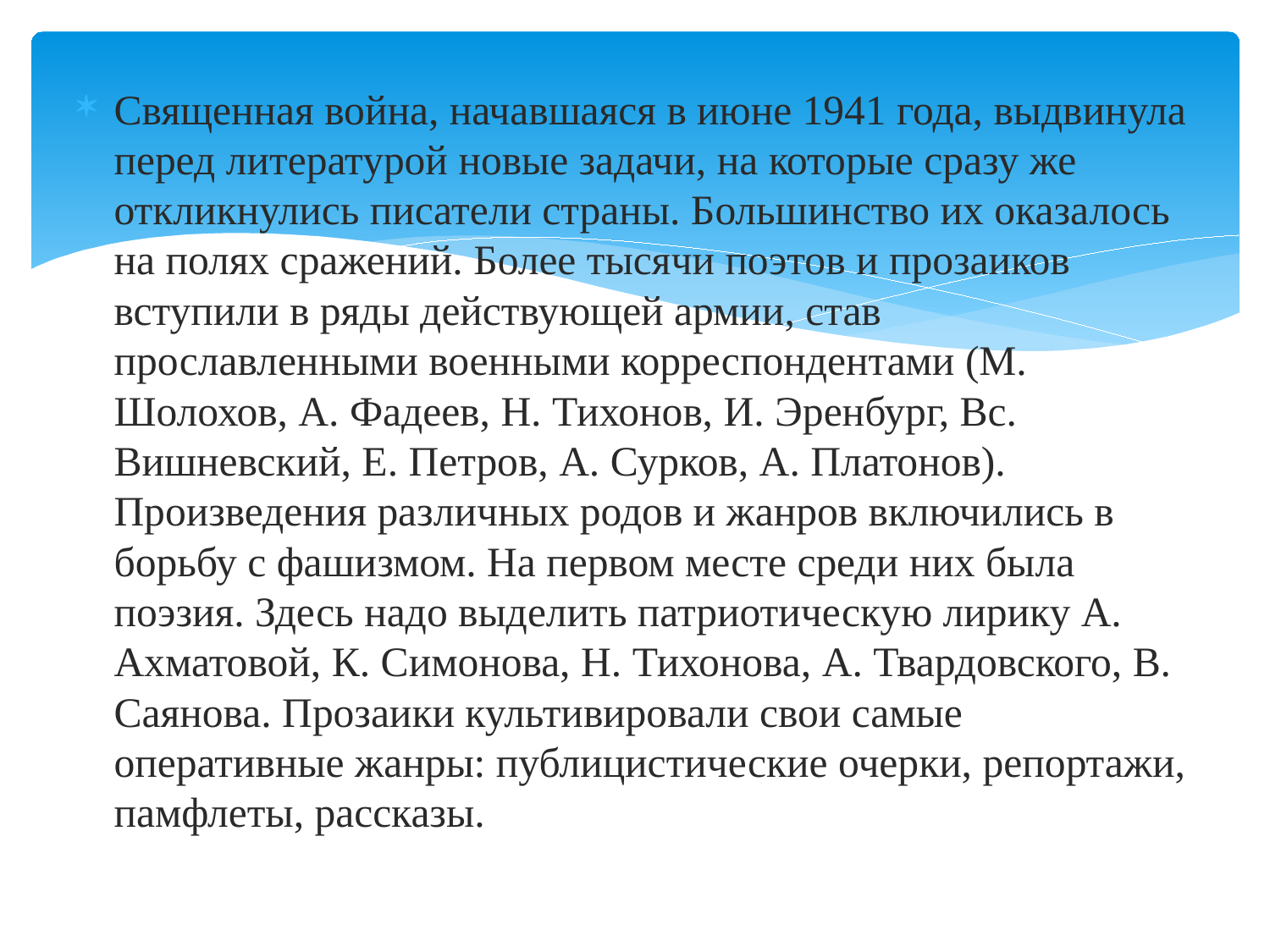

Священная война, начавшаяся в июне 1941 года, выдвинула перед литературой новые задачи, на которые сразу же откликнулись писатели страны. Большинство их оказалось на полях сражений. Более тысячи поэтов и прозаиков вступили в ряды действующей армии, став прославленными военными корреспондентами (М. Шолохов, А. Фадеев, Н. Тихонов, И. Эренбург, Вс. Вишневский, Е. Петров, А. Сурков, А. Платонов). Произведения различных родов и жанров включились в борьбу с фашизмом. На первом месте среди них была поэзия. Здесь надо выделить патриотическую лирику А. Ахматовой, К. Симонова, Н. Тихонова, А. Твардовского, В. Саянова. Прозаики культивировали свои самые оперативные жанры: публицистические очерки, репортажи, памфлеты, рассказы.